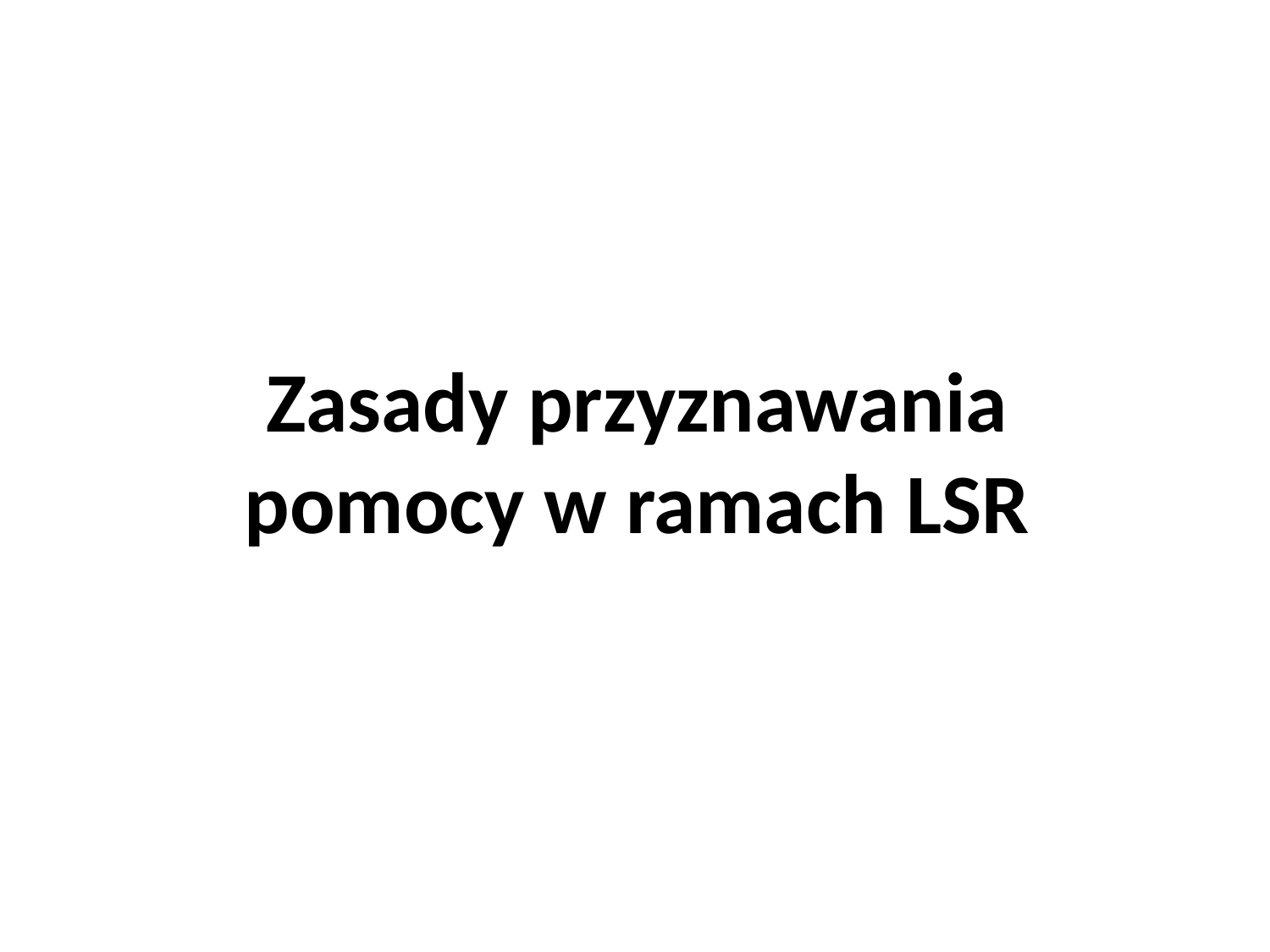

# Zasady przyznawania pomocy w ramach LSR